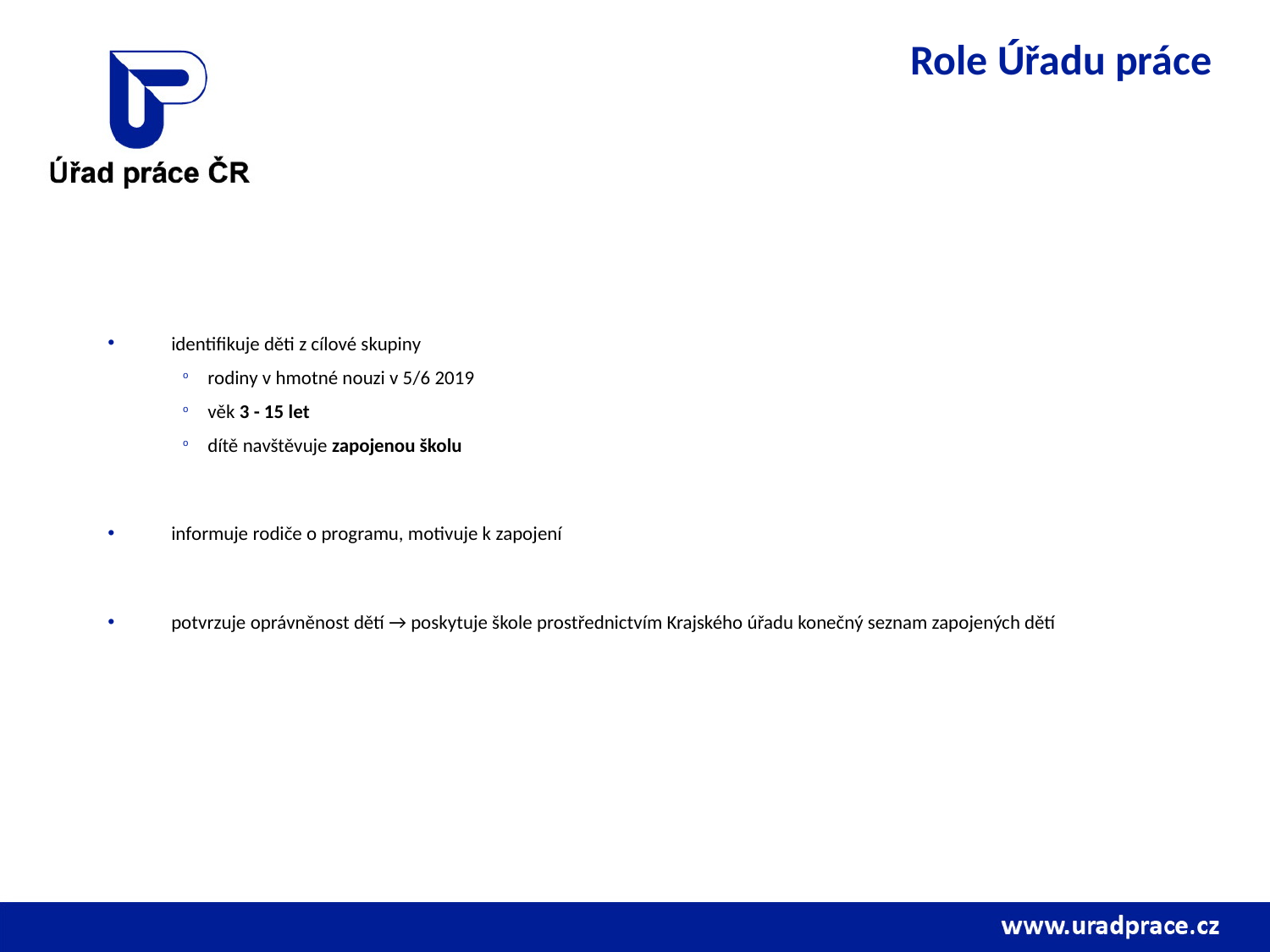

# Role Úřadu práce

identifikuje děti z cílové skupiny
rodiny v hmotné nouzi v 5/6 2019
věk 3 - 15 let
dítě navštěvuje zapojenou školu

informuje rodiče o programu, motivuje k zapojení

potvrzuje oprávněnost dětí → poskytuje škole prostřednictvím Krajského úřadu konečný seznam zapojených dětí